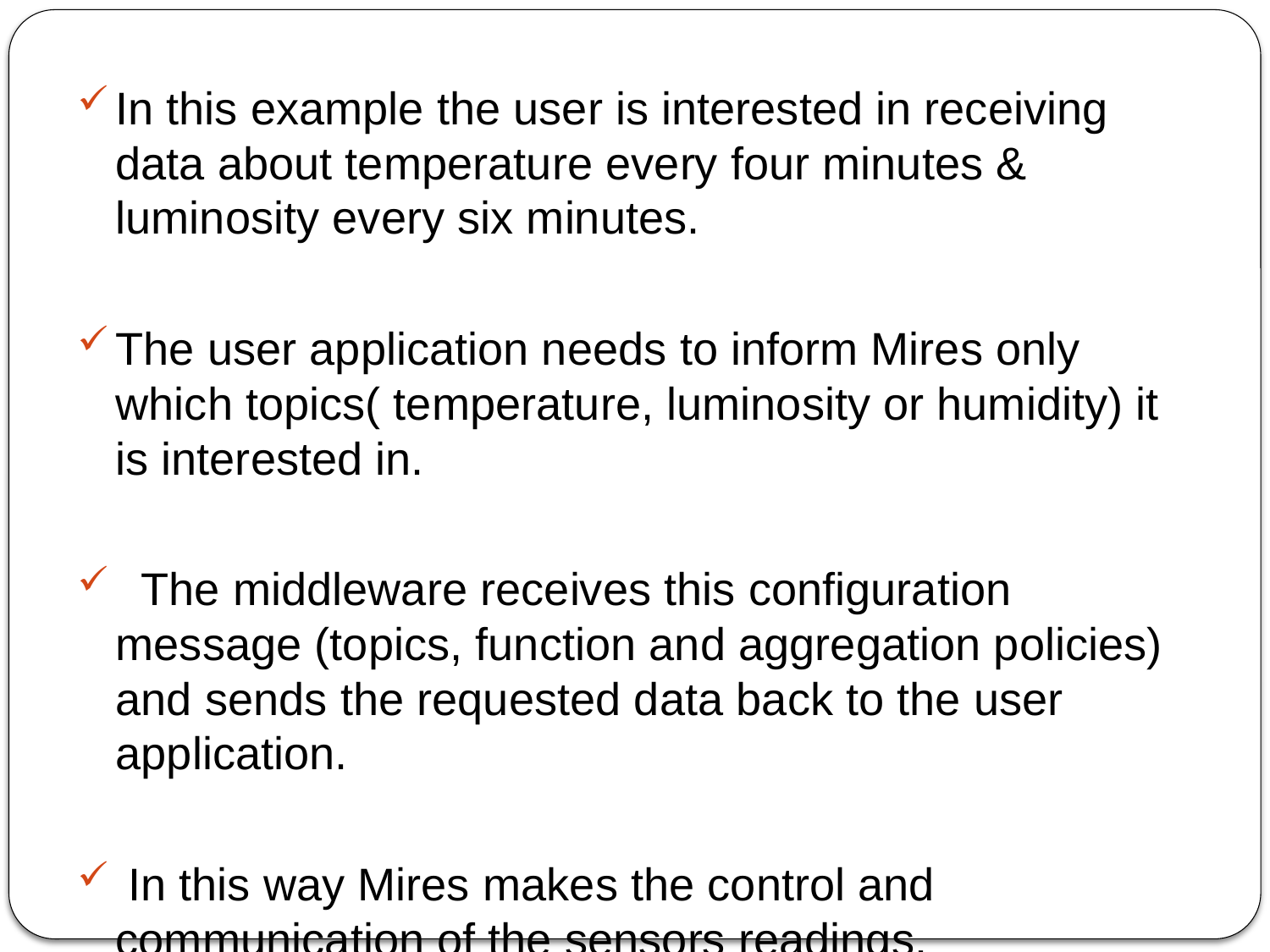

In this example the user is interested in receiving data about temperature every four minutes & luminosity every six minutes.

The user application needs to inform Mires only which topics( temperature, luminosity or humidity) it is interested in.

  The middleware receives this configuration message (topics, function and aggregation policies) and sends the requested data back to the user application.

 In this way Mires makes the control and communication of the sensors readings.